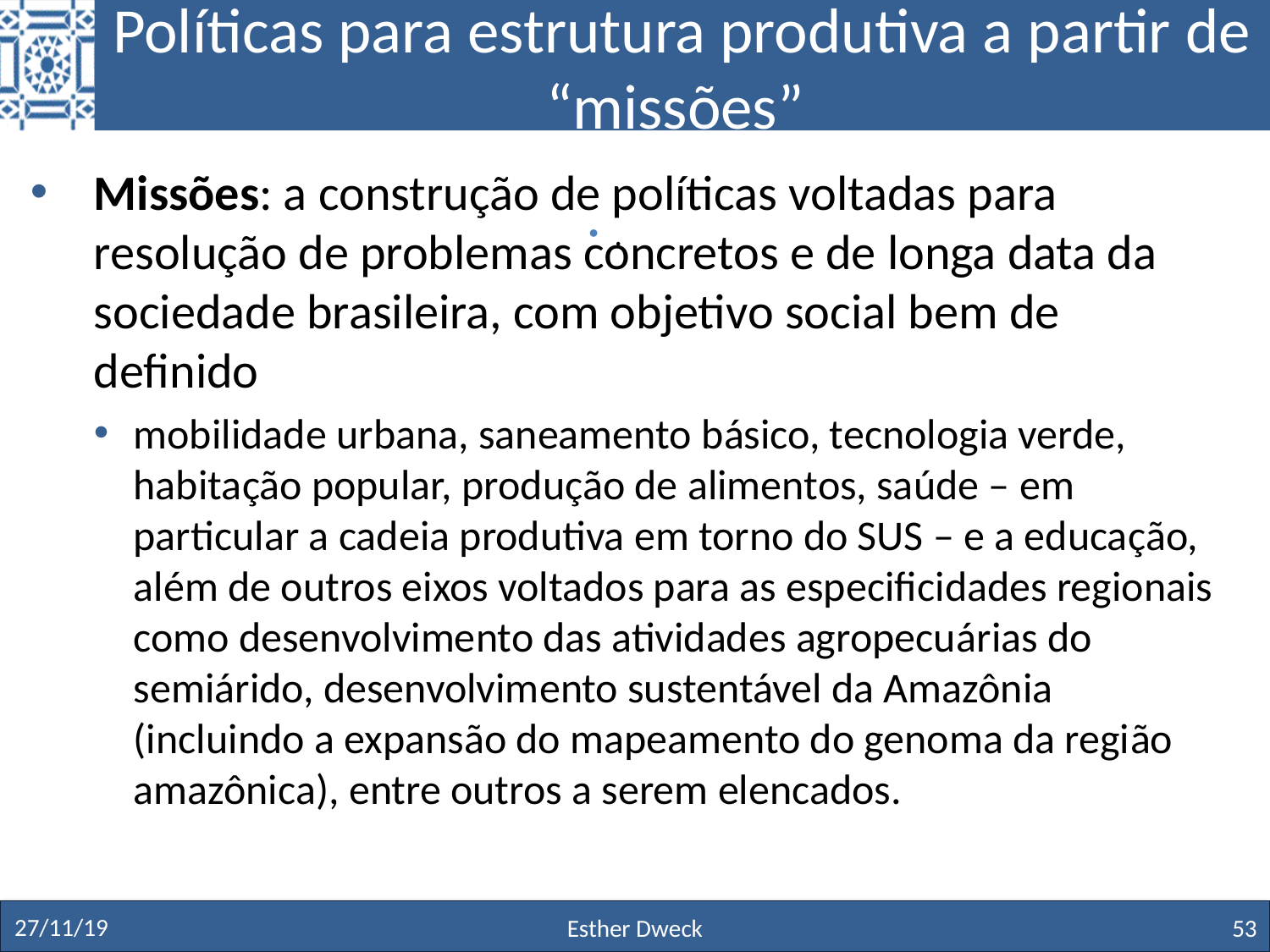

# Políticas para estrutura produtiva a partir de “missões”
Missões: a construção de políticas voltadas para resolução de problemas concretos e de longa data da sociedade brasileira, com objetivo social bem de definido
mobilidade urbana, saneamento básico, tecnologia verde, habitação popular, produção de alimentos, saúde – em particular a cadeia produtiva em torno do SUS – e a educação, além de outros eixos voltados para as especificidades regionais como desenvolvimento das atividades agropecuárias do semiárido, desenvolvimento sustentável da Amazônia (incluindo a expansão do mapeamento do genoma da região amazônica), entre outros a serem elencados.

.

27/11/19
Esther Dweck
53